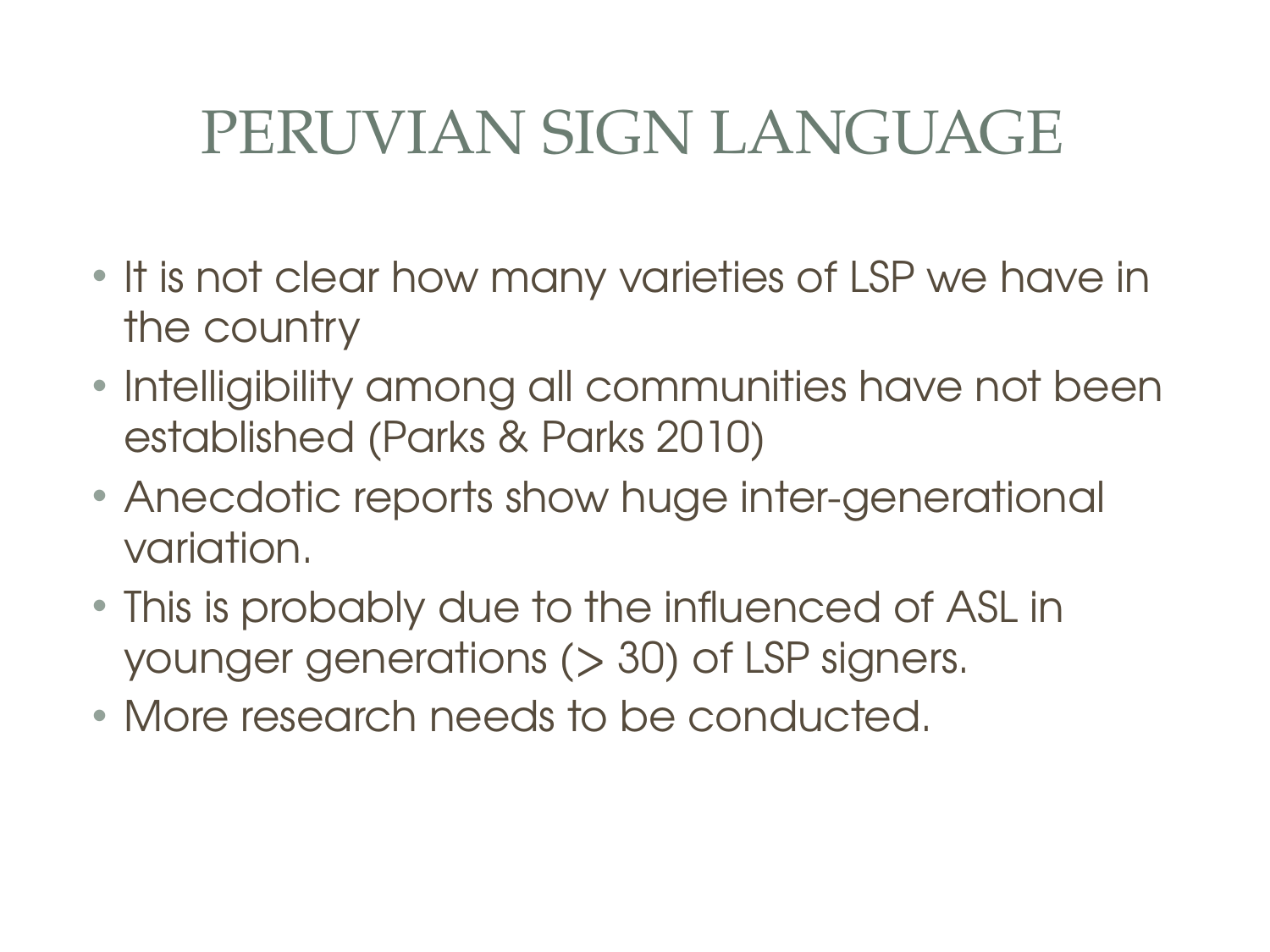

# Peruvian sign language
It is not clear how many varieties of LSP we have in the country
Intelligibility among all communities have not been established (Parks & Parks 2010)
Anecdotic reports show huge inter-generational variation.
This is probably due to the influenced of ASL in younger generations (> 30) of LSP signers.
More research needs to be conducted.